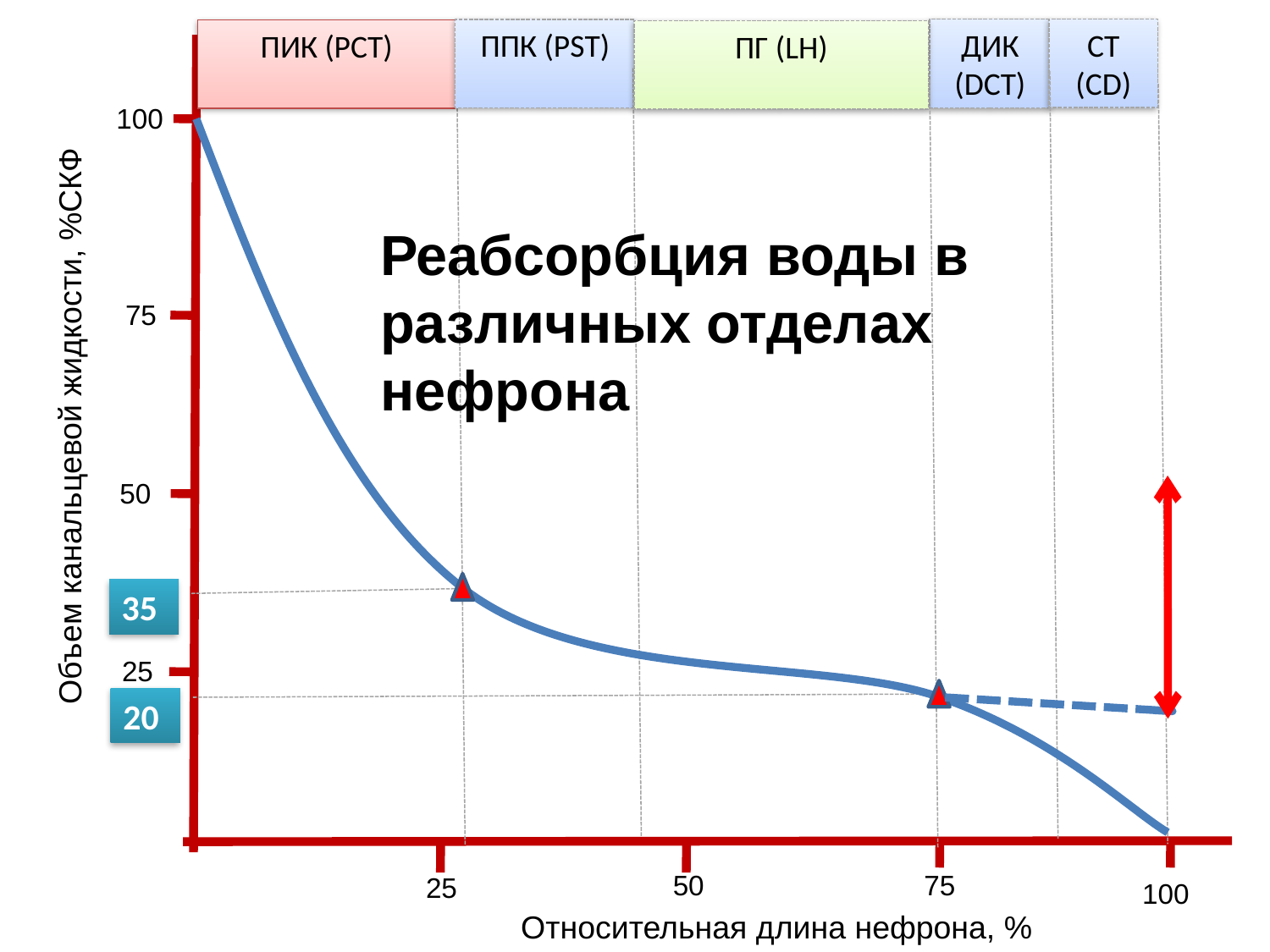

СТ (CD)
ДИК (DCТ)
ППК (РSТ)

ПИК (РСТ)

ПГ (LH)

100
75
50
25

Объем канальцевой жидкости, %СКФ
Реабсорбция воды в различных отделах нефрона

35

20

50
75
25
100
Относительная длина нефрона, %